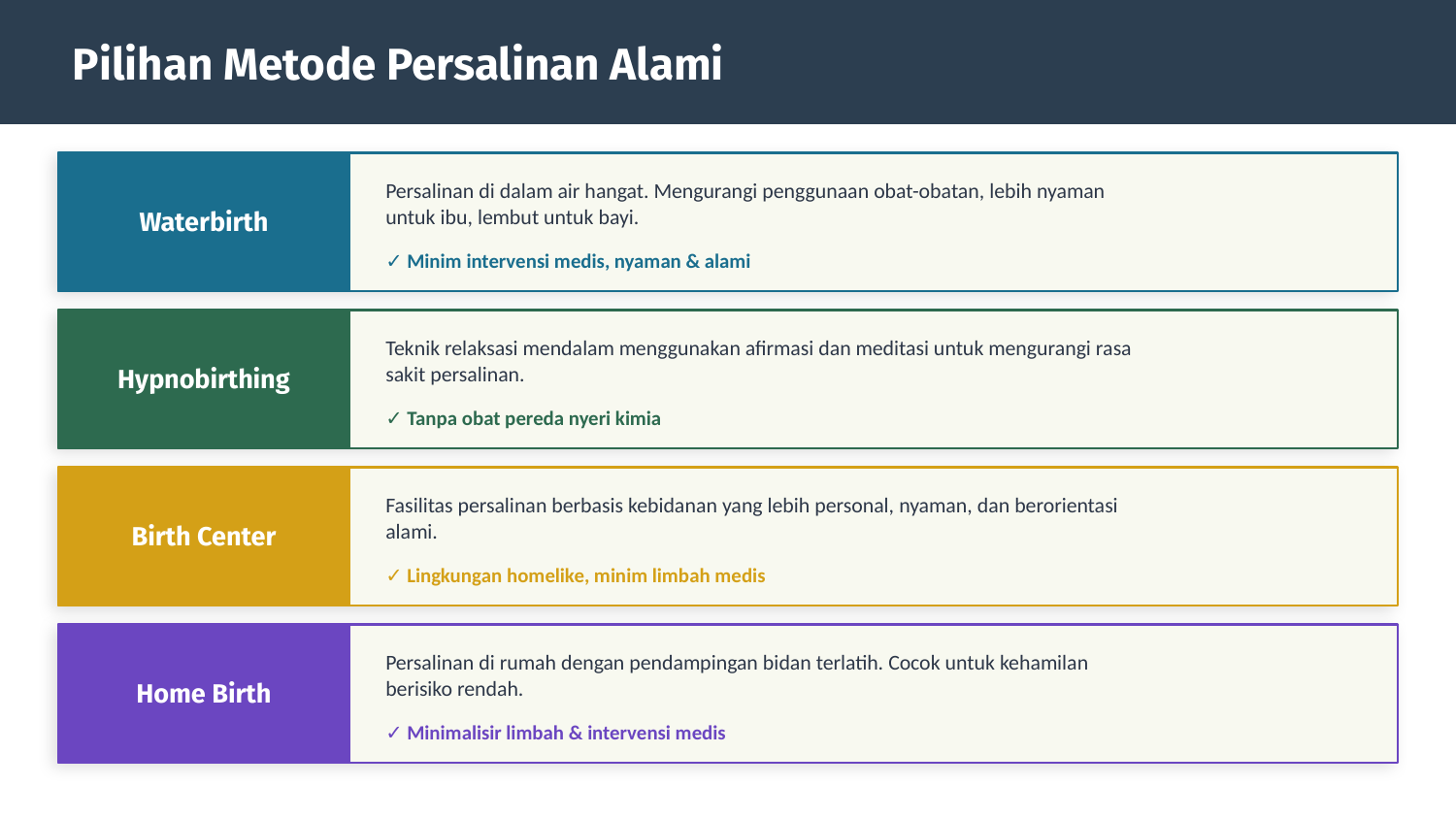

Pilihan Metode Persalinan Alami

Persalinan di dalam air hangat. Mengurangi penggunaan obat-obatan, lebih nyaman untuk ibu, lembut untuk bayi.
Waterbirth
✓ Minim intervensi medis, nyaman & alami

Teknik relaksasi mendalam menggunakan afirmasi dan meditasi untuk mengurangi rasa sakit persalinan.
Hypnobirthing
✓ Tanpa obat pereda nyeri kimia

Fasilitas persalinan berbasis kebidanan yang lebih personal, nyaman, dan berorientasi alami.
Birth Center
✓ Lingkungan homelike, minim limbah medis

Persalinan di rumah dengan pendampingan bidan terlatih. Cocok untuk kehamilan berisiko rendah.
Home Birth
✓ Minimalisir limbah & intervensi medis